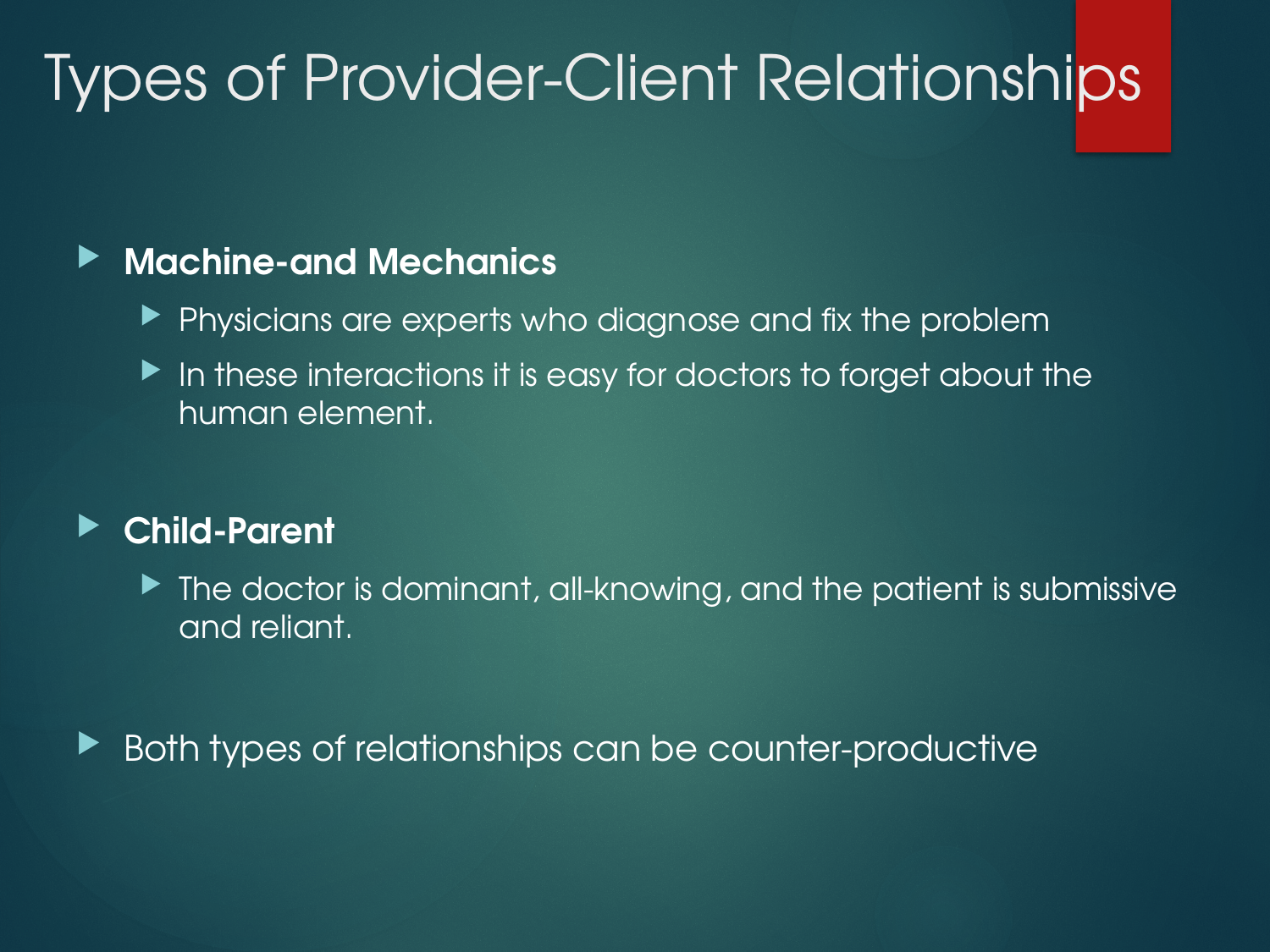

# Types of Provider-Client Relationships
Machine-and Mechanics
Physicians are experts who diagnose and fix the problem
In these interactions it is easy for doctors to forget about the human element.

Child-Parent
The doctor is dominant, all-knowing, and the patient is submissive and reliant.

Both types of relationships can be counter-productive